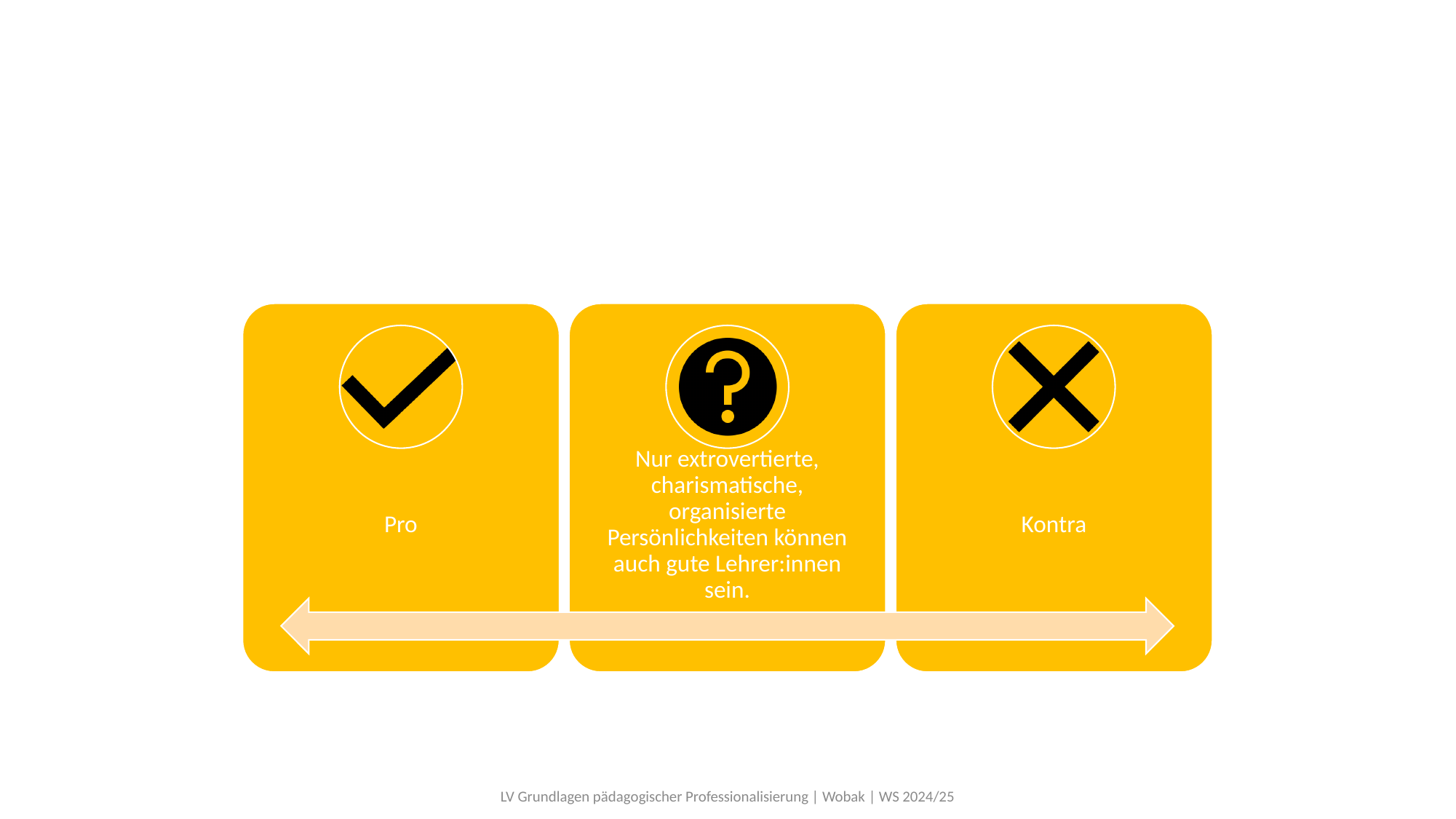

Pro
Nur extrovertierte, charismatische, organisierte Persönlichkeiten können auch gute Lehrer:innen sein.
Kontra
LV Grundlagen pädagogischer Professionalisierung | Wobak | WS 2024/25